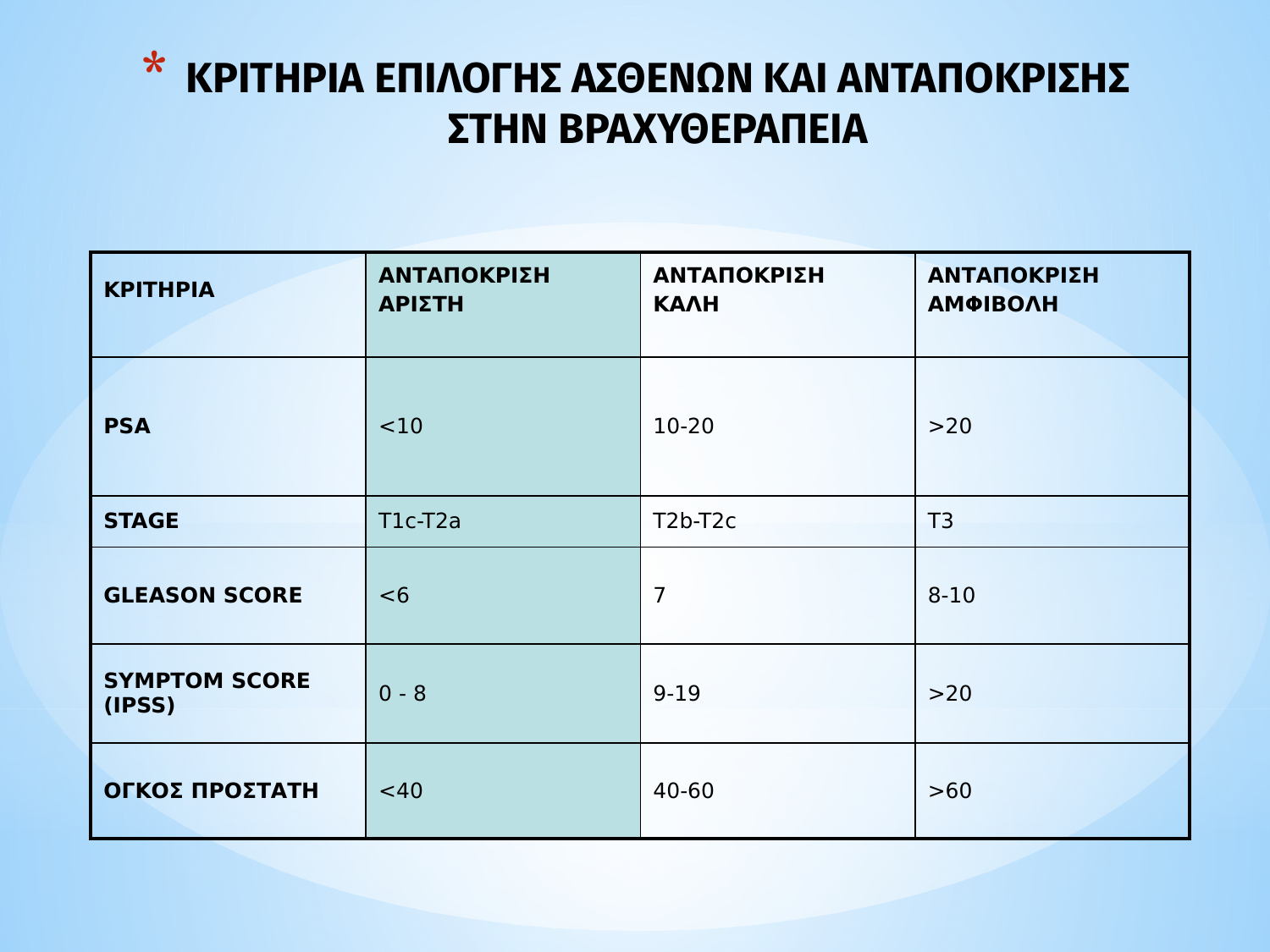

# ΚΡΙΤΗΡΙΑ ΕΠΙΛΟΓΗΣ ΑΣΘΕΝΩΝ ΚΑΙ ΑΝΤΑΠΟΚΡΙΣΗΣ ΣΤΗΝ ΒΡΑΧΥΘΕΡΑΠΕΙΑ
| ΚΡΙΤΗΡΙΑ | ΑΝΤΑΠΟΚΡΙΣΗ ΑΡΙΣΤΗ | ΑΝΤΑΠΟΚΡΙΣΗ ΚΑΛΗ | ΑΝΤΑΠΟΚΡΙΣΗ ΑΜΦΙΒΟΛΗ |
| --- | --- | --- | --- |
| PSA | <10 | 10-20 | >20 |
| STAGE | T1c-T2a | T2b-T2c | T3 |
| GLEASON SCORE | <6 | 7 | 8-10 |
| SYMPTOM SCORE (ΙPSS) | 0 - 8 | 9-19 | >20 |
| ΟΓΚΟΣ ΠΡΟΣΤΑΤΗ | <40 | 40-60 | >60 |